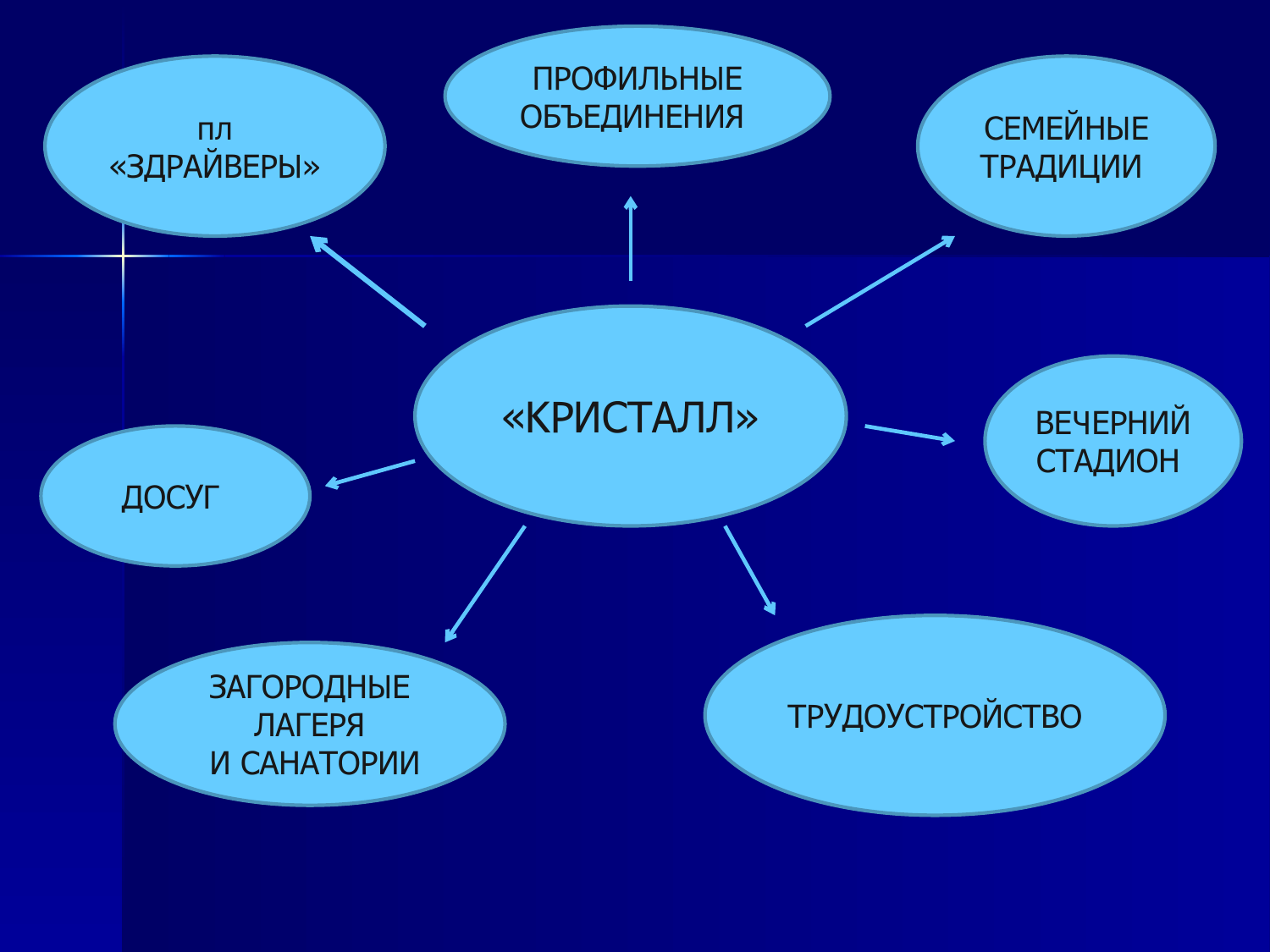

ПРОФИЛЬНЫЕ ОБЪЕДИНЕНИЯ
пл «ЗДРАЙВЕРЫ»
СЕМЕЙНЫЕ ТРАДИЦИИ
«КРИСТАЛЛ»
ВЕЧЕРНИЙ СТАДИОН
ДОСУГ
ТРУДОУСТРОЙСТВО
ЗАГОРОДНЫЕ ЛАГЕРЯ
 И САНАТОРИИ